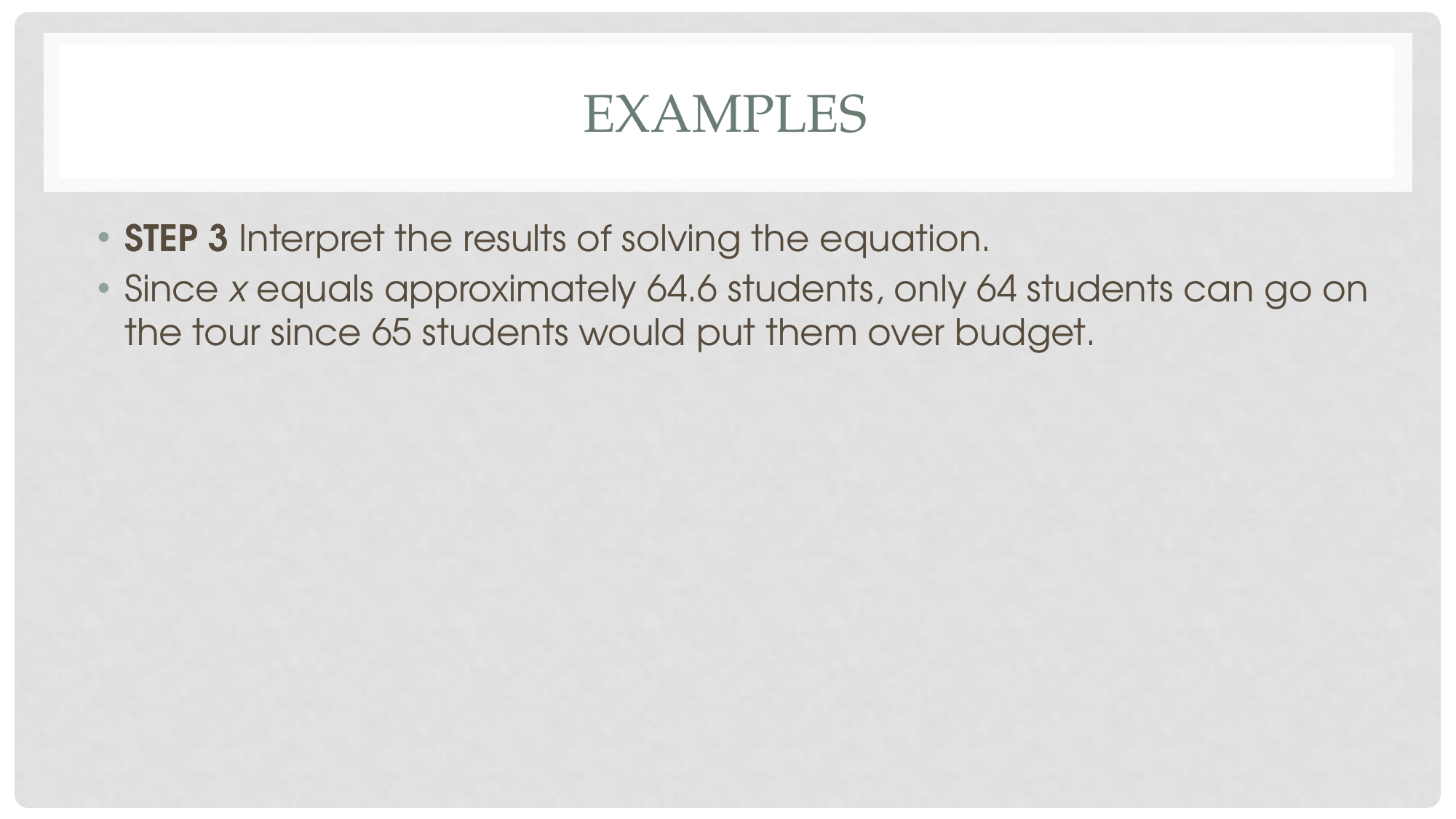

# Examples
STEP 3 Interpret the results of solving the equation.
Since x equals approximately 64.6 students, only 64 students can go on the tour since 65 students would put them over budget.